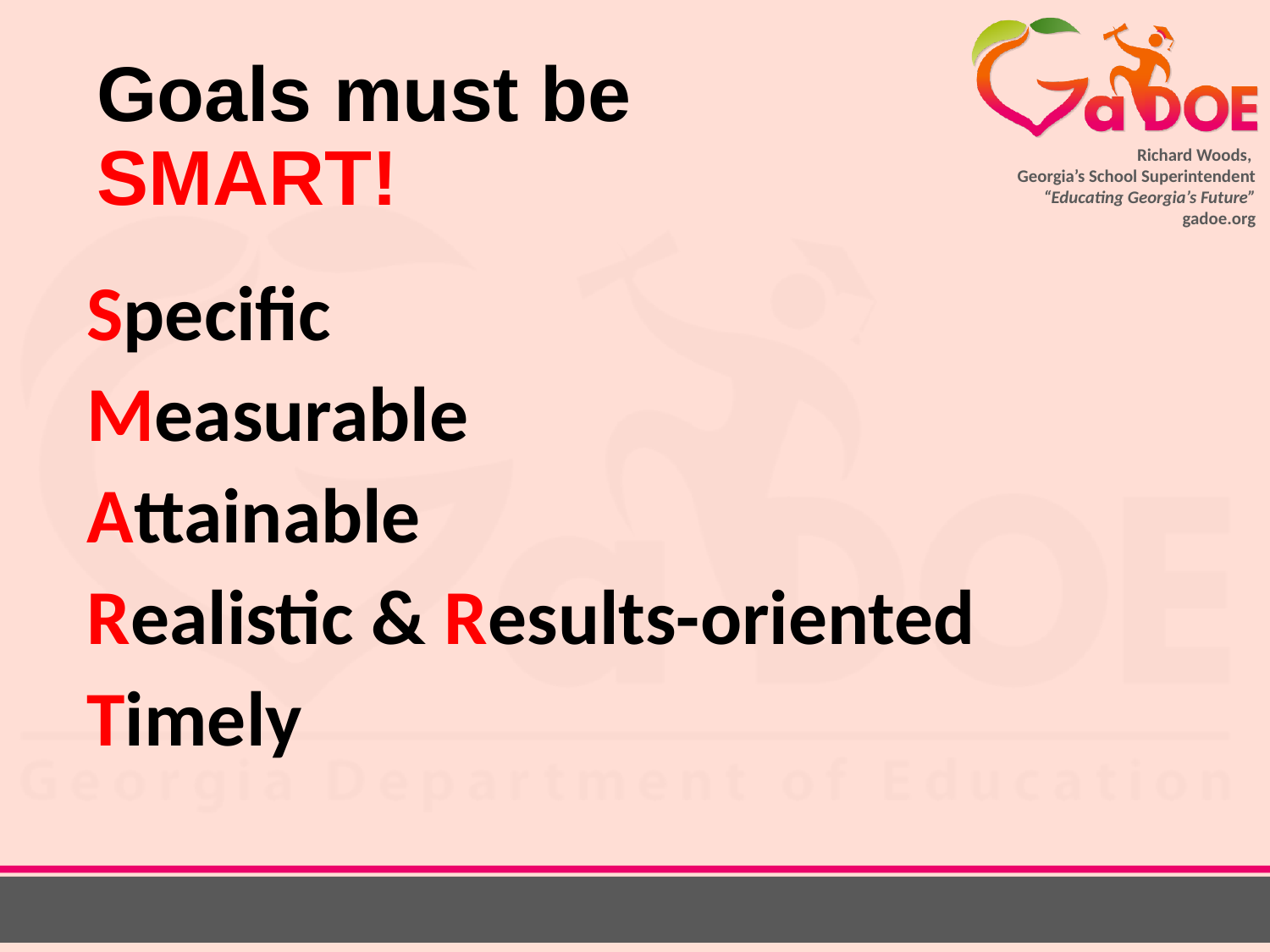

# Goals must be SMART!
Specific
Measurable
Attainable
Realistic & Results-oriented
Timely